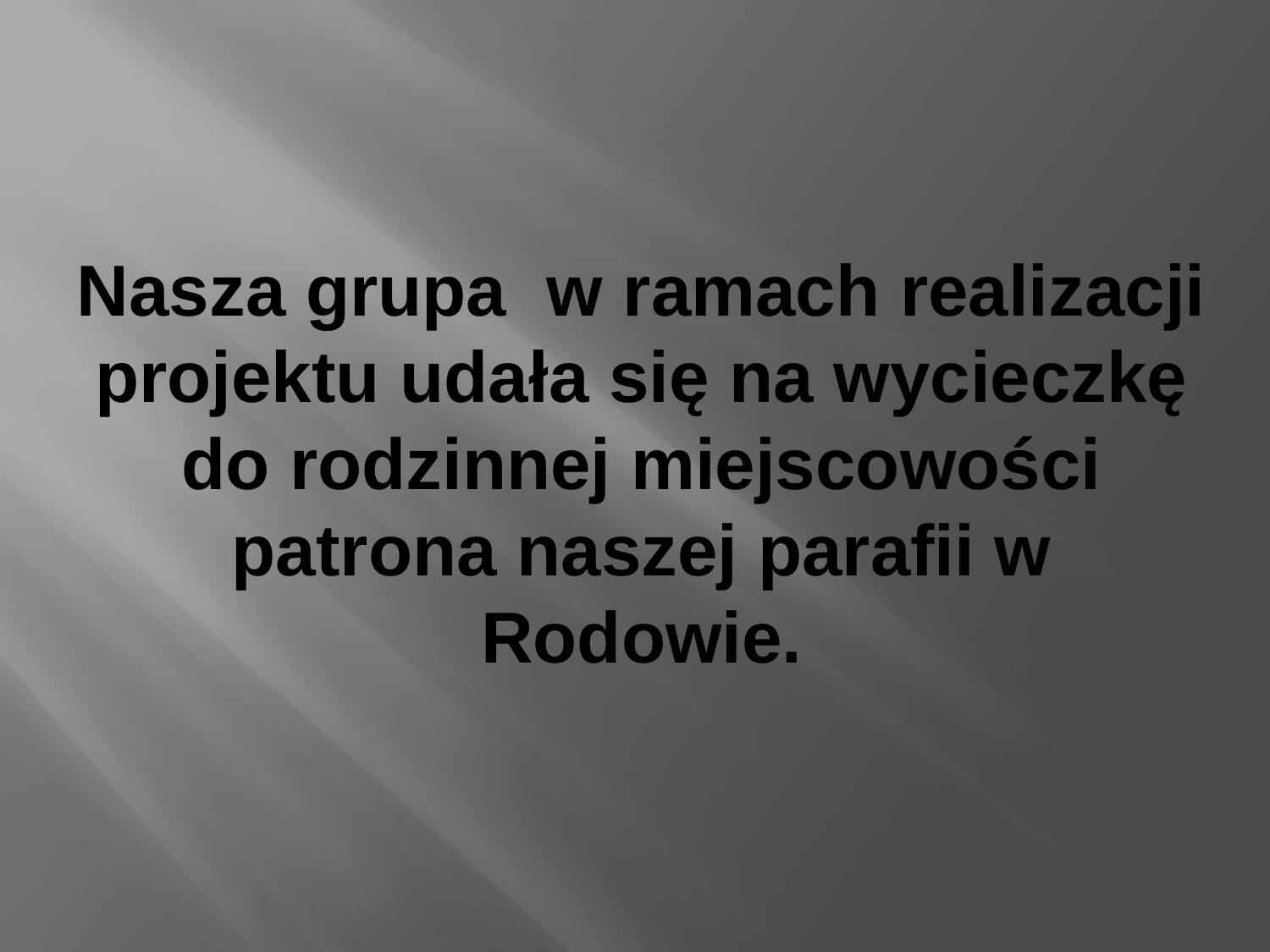

# Nasza grupa  w ramach realizacji projektu udała się na wycieczkę do rodzinnej miejscowości patrona naszej parafii w Rodowie.